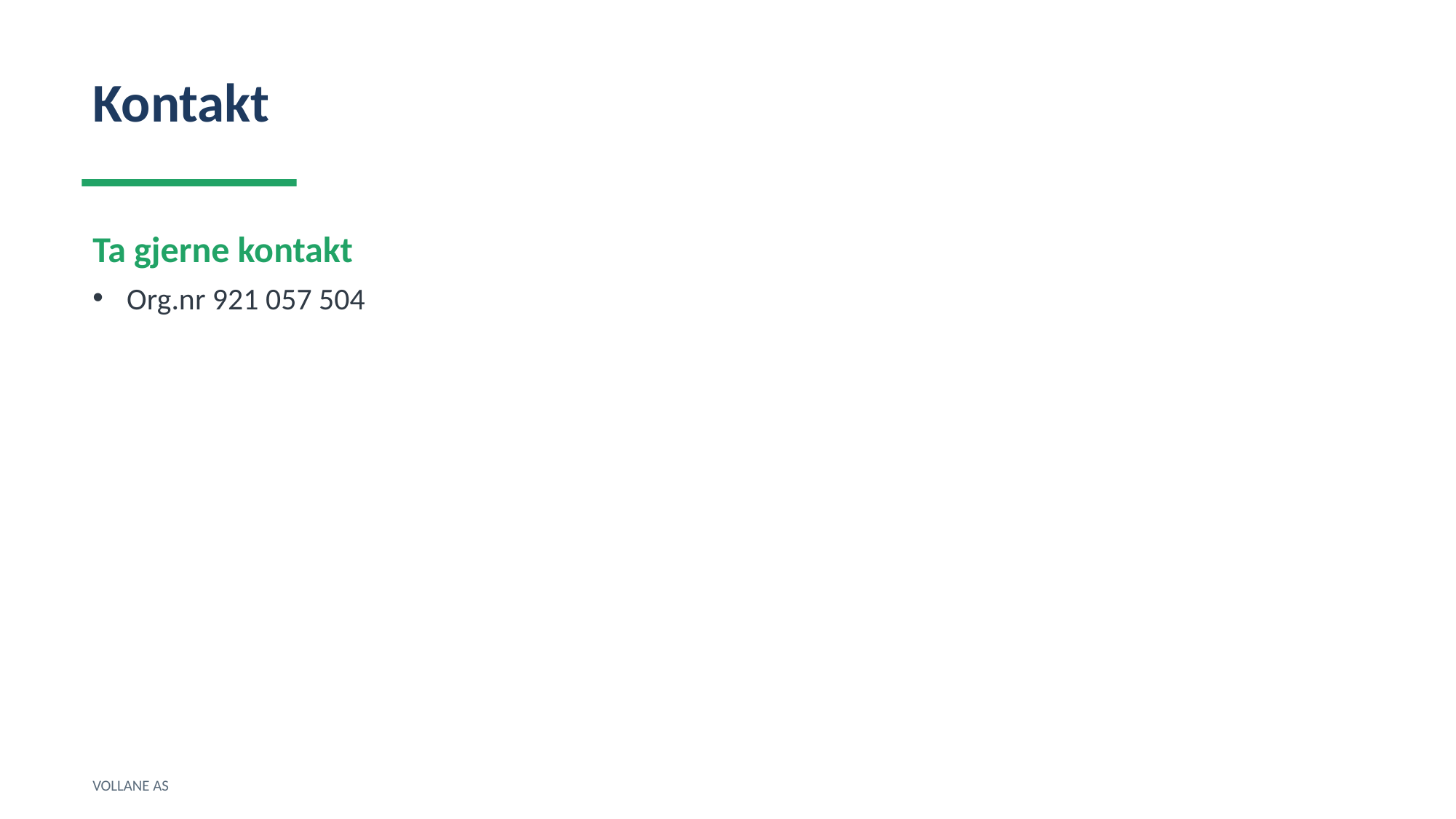

Kontakt

Ta gjerne kontakt
Org.nr 921 057 504
VOLLANE AS